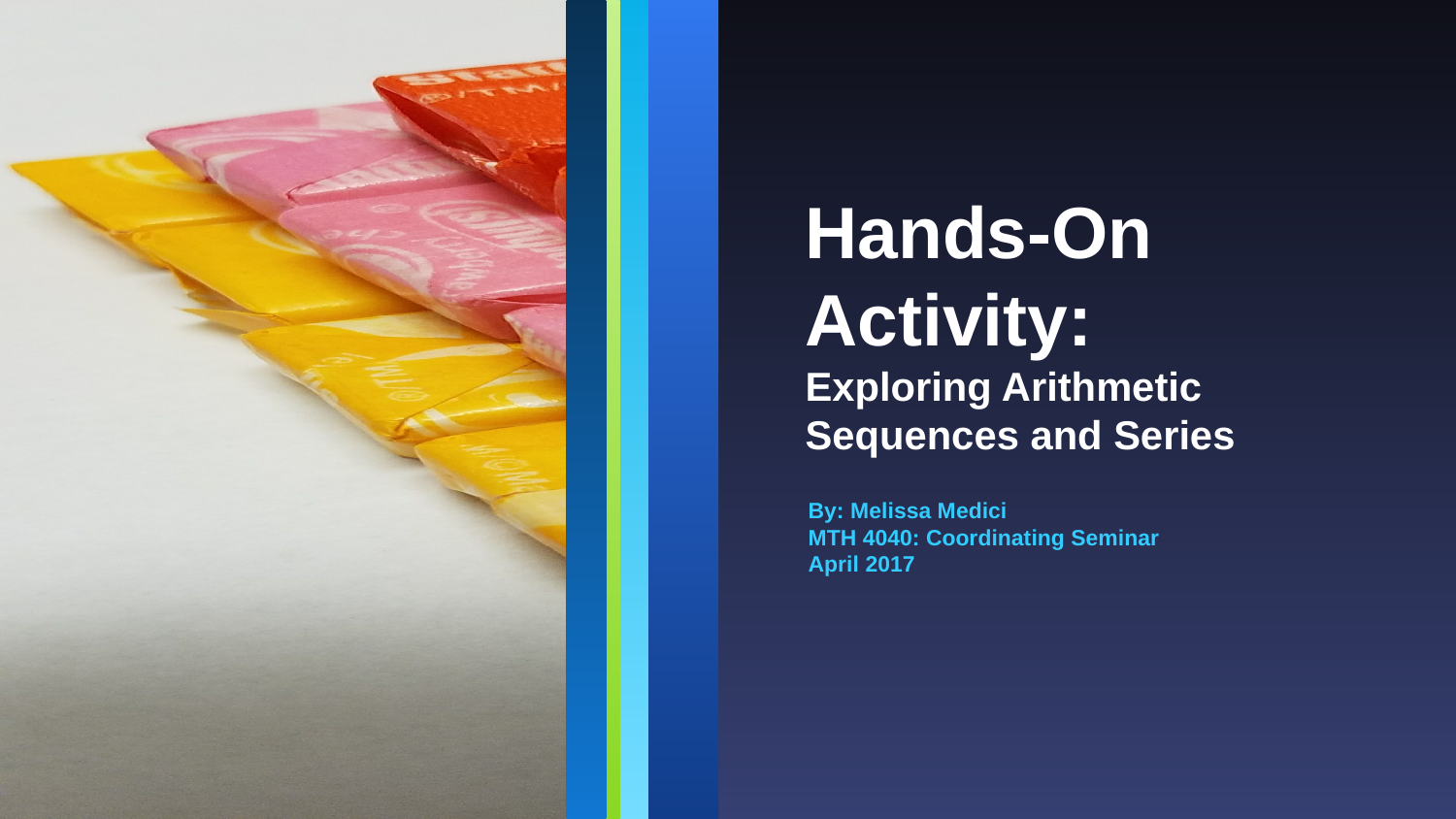

# Hands-On Activity: Exploring Arithmetic Sequences and Series
By: Melissa Medici
MTH 4040: Coordinating Seminar
April 2017